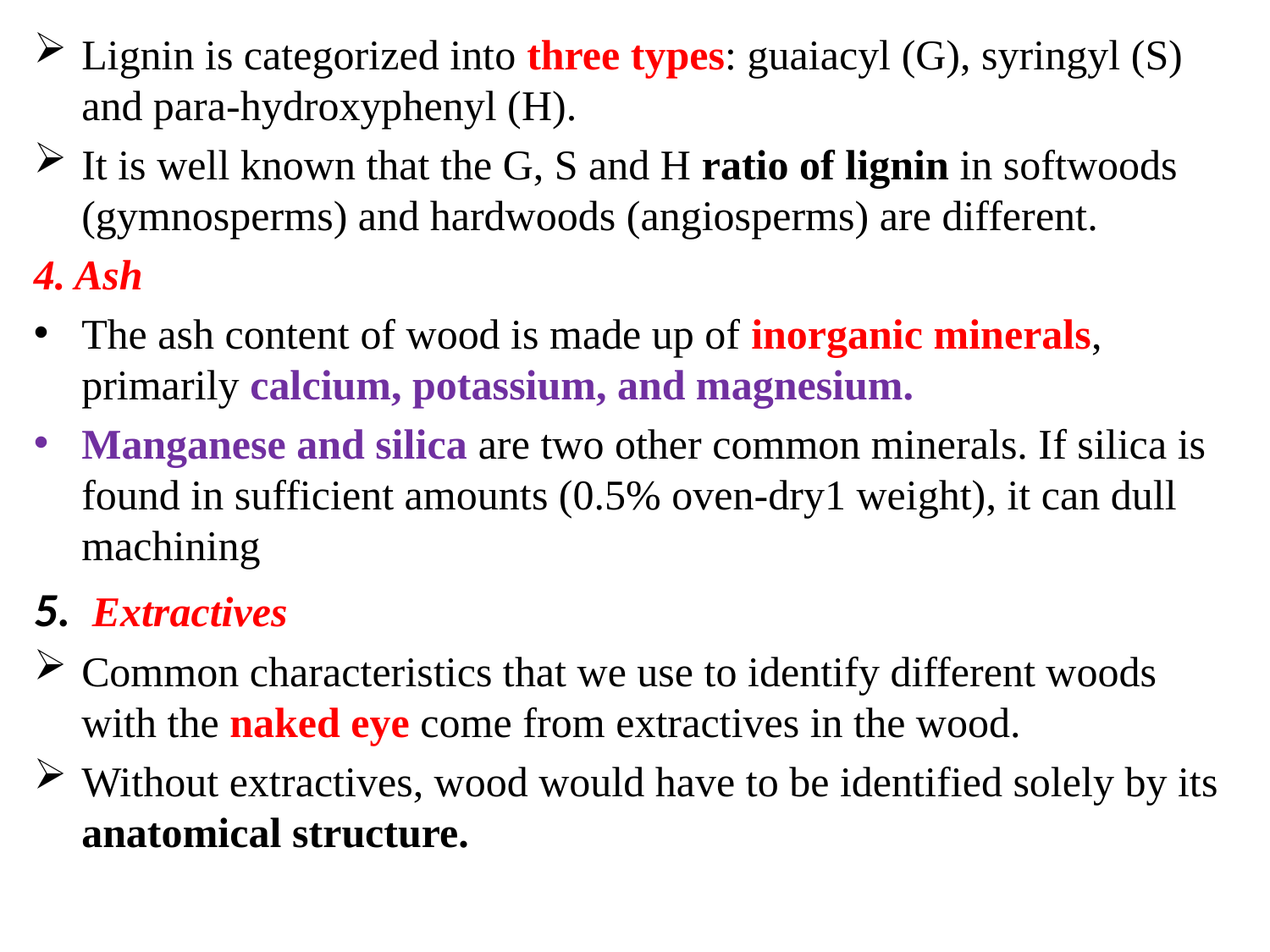

Lignin is categorized into three types: guaiacyl (G), syringyl (S) and para-hydroxyphenyl (H).
It is well known that the G, S and H ratio of lignin in softwoods (gymnosperms) and hardwoods (angiosperms) are different.
4. Ash
The ash content of wood is made up of inorganic minerals, primarily calcium, potassium, and magnesium.
Manganese and silica are two other common minerals. If silica is found in sufficient amounts (0.5% oven-dry1 weight), it can dull machining
5.  Extractives
Common characteristics that we use to identify different woods with the naked eye come from extractives in the wood.
Without extractives, wood would have to be identified solely by its anatomical structure.